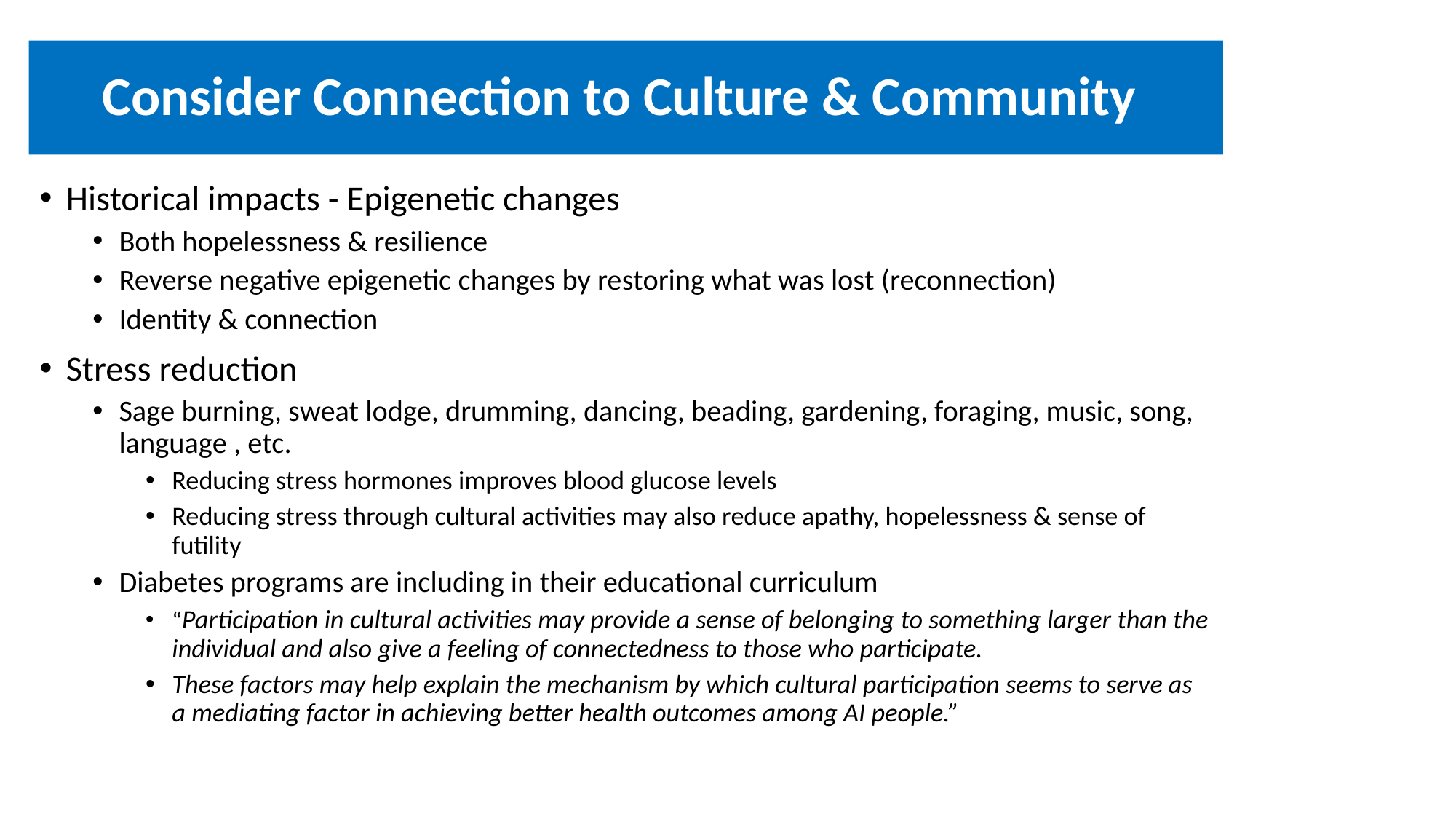

# Consider Connection to Culture & Community
Historical impacts - Epigenetic changes
Both hopelessness & resilience
Reverse negative epigenetic changes by restoring what was lost (reconnection)
Identity & connection
Stress reduction
Sage burning, sweat lodge, drumming, dancing, beading, gardening, foraging, music, song, language , etc.
Reducing stress hormones improves blood glucose levels
Reducing stress through cultural activities may also reduce apathy, hopelessness & sense of futility
Diabetes programs are including in their educational curriculum
“Participation in cultural activities may provide a sense of belonging to something larger than the individual and also give a feeling of connectedness to those who participate.
These factors may help explain the mechanism by which cultural participation seems to serve as a mediating factor in achieving better health outcomes among AI people.”